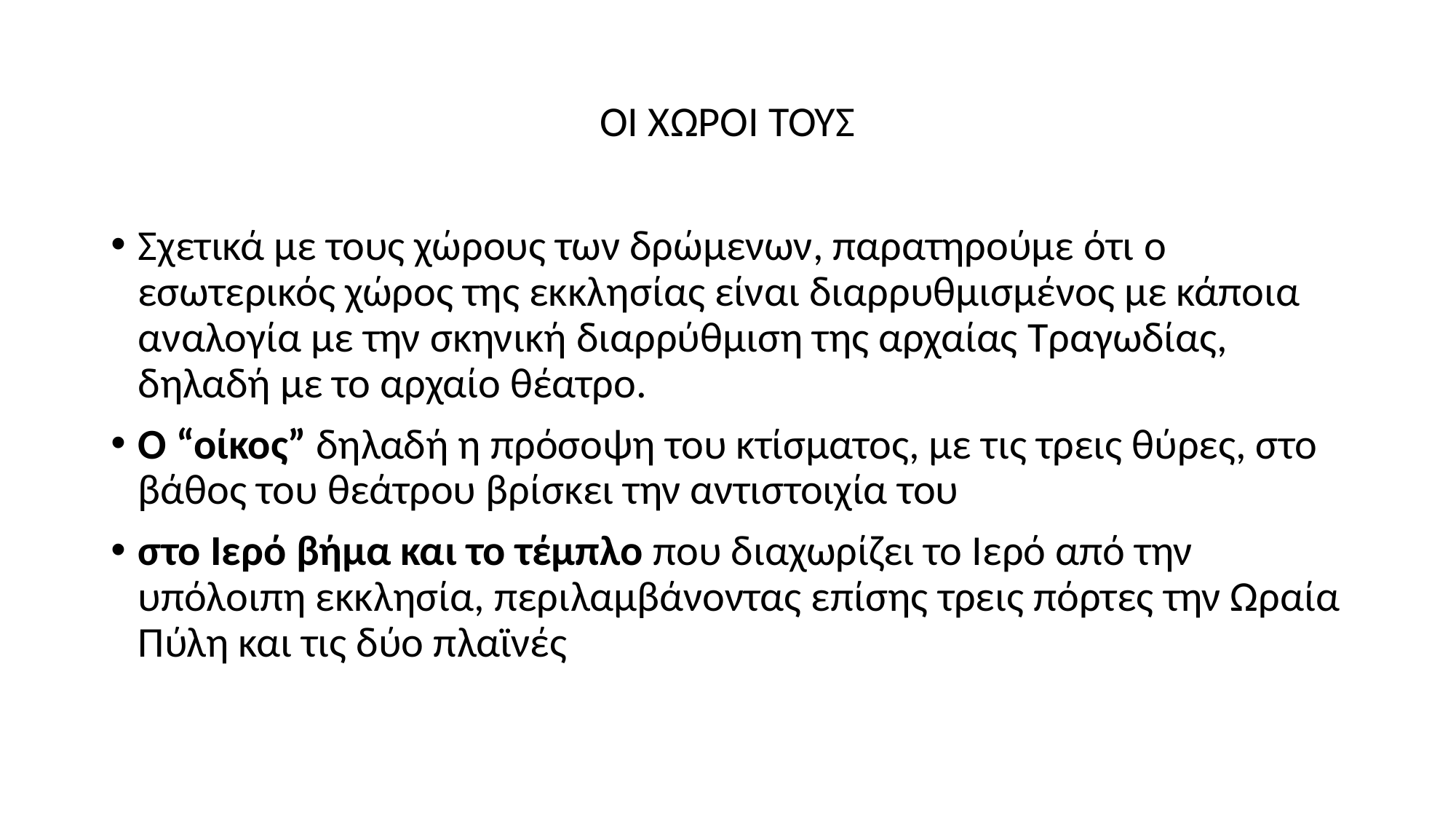

# ΟΙ ΧΩΡΟΙ ΤΟΥΣ
Σχετικά με τους χώρους των δρώμενων, παρατηρούμε ότι ο εσωτερικός χώρος της εκκλησίας είναι διαρρυθμισμένος με κάποια αναλογία με την σκηνική διαρρύθμιση της αρχαίας Τραγωδίας, δηλαδή με το αρχαίο θέατρο.
Ο “οίκος” δηλαδή η πρόσοψη του κτίσματος, με τις τρεις θύρες, στο βάθος του θεάτρου βρίσκει την αντιστοιχία του
στο Ιερό βήμα και το τέμπλο που διαχωρίζει το Ιερό από την υπόλοιπη εκκλησία, περιλαμβάνοντας επίσης τρεις πόρτες την Ωραία Πύλη και τις δύο πλαϊνές